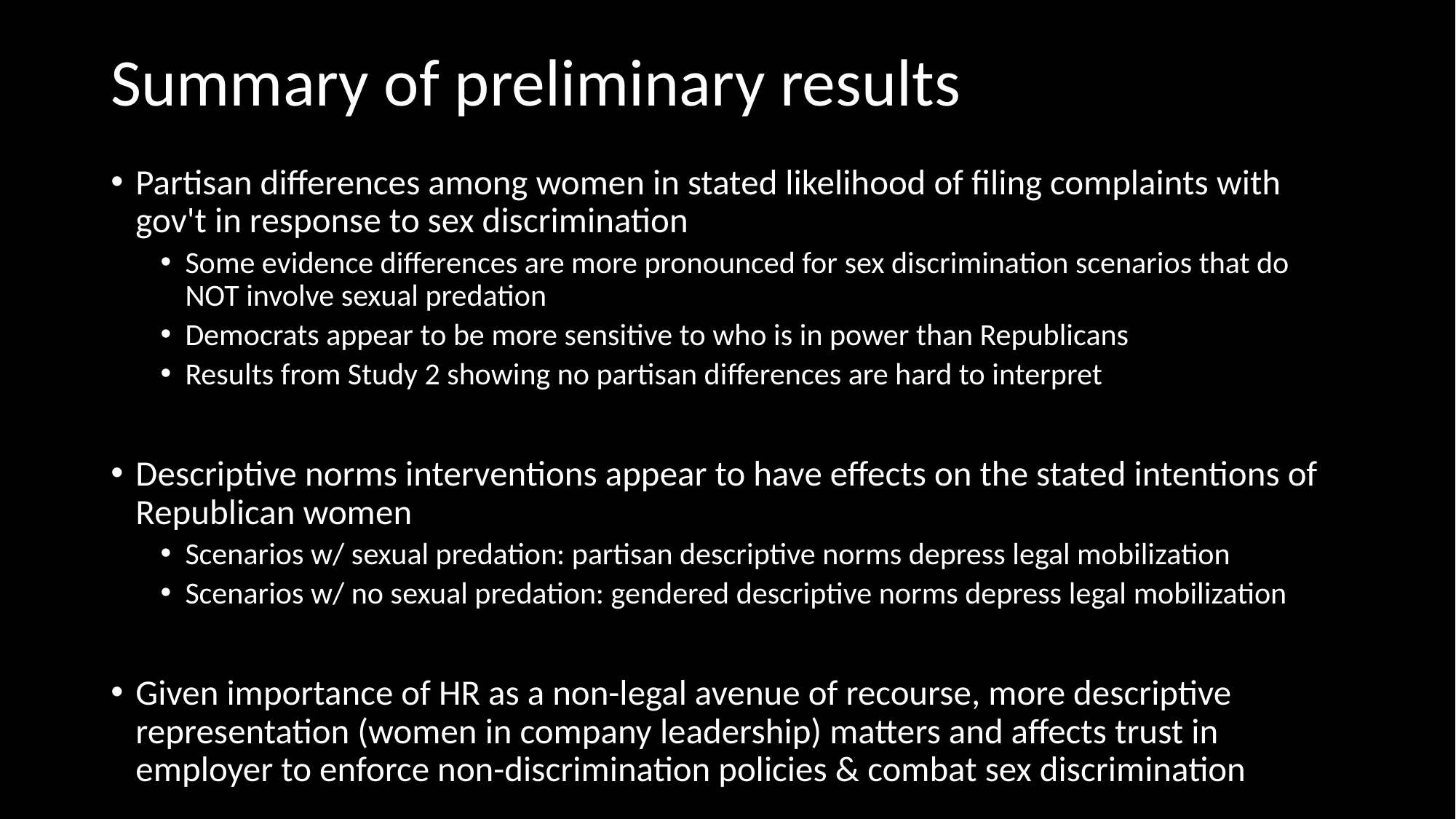

# Summary of preliminary results
Partisan differences among women in stated likelihood of filing complaints with gov't in response to sex discrimination
Some evidence differences are more pronounced for sex discrimination scenarios that do NOT involve sexual predation
Democrats appear to be more sensitive to who is in power than Republicans
Results from Study 2 showing no partisan differences are hard to interpret

Descriptive norms interventions appear to have effects on the stated intentions of Republican women
Scenarios w/ sexual predation: partisan descriptive norms depress legal mobilization
Scenarios w/ no sexual predation: gendered descriptive norms depress legal mobilization

Given importance of HR as a non-legal avenue of recourse, more descriptive representation (women in company leadership) matters and affects trust in employer to enforce non-discrimination policies & combat sex discrimination